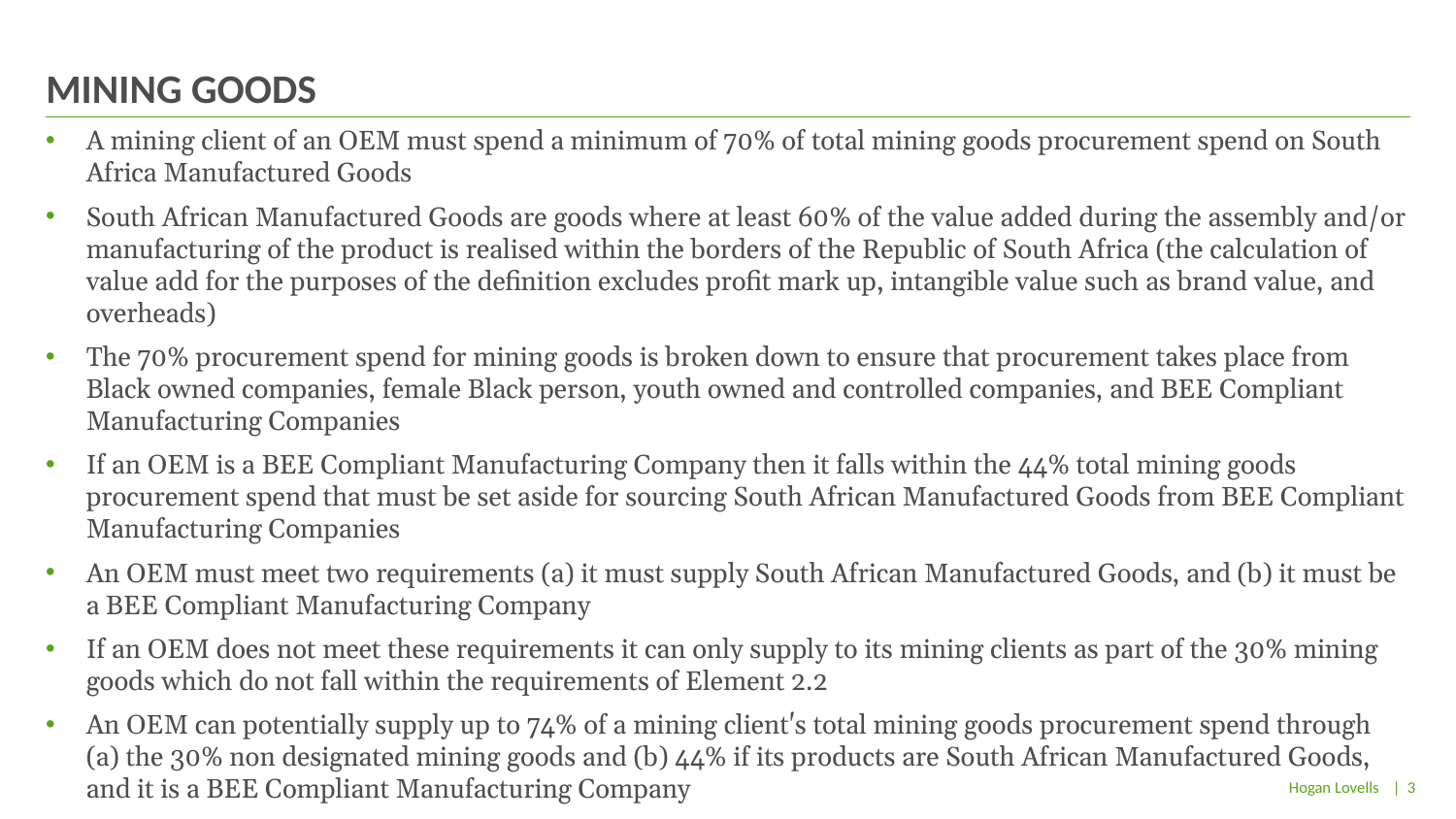

# MINING GOODS
A mining client of an OEM must spend a minimum of 70% of total mining goods procurement spend on South Africa Manufactured Goods
South African Manufactured Goods are goods where at least 60% of the value added during the assembly and/or manufacturing of the product is realised within the borders of the Republic of South Africa (the calculation of value add for the purposes of the definition excludes profit mark up, intangible value such as brand value, and overheads)
The 70% procurement spend for mining goods is broken down to ensure that procurement takes place from Black owned companies, female Black person, youth owned and controlled companies, and BEE Compliant Manufacturing Companies
If an OEM is a BEE Compliant Manufacturing Company then it falls within the 44% total mining goods procurement spend that must be set aside for sourcing South African Manufactured Goods from BEE Compliant Manufacturing Companies
An OEM must meet two requirements (a) it must supply South African Manufactured Goods, and (b) it must be a BEE Compliant Manufacturing Company
If an OEM does not meet these requirements it can only supply to its mining clients as part of the 30% mining goods which do not fall within the requirements of Element 2.2
An OEM can potentially supply up to 74% of a mining client's total mining goods procurement spend through (a) the 30% non designated mining goods and (b) 44% if its products are South African Manufactured Goods, and it is a BEE Compliant Manufacturing Company
|  3
Hogan Lovells